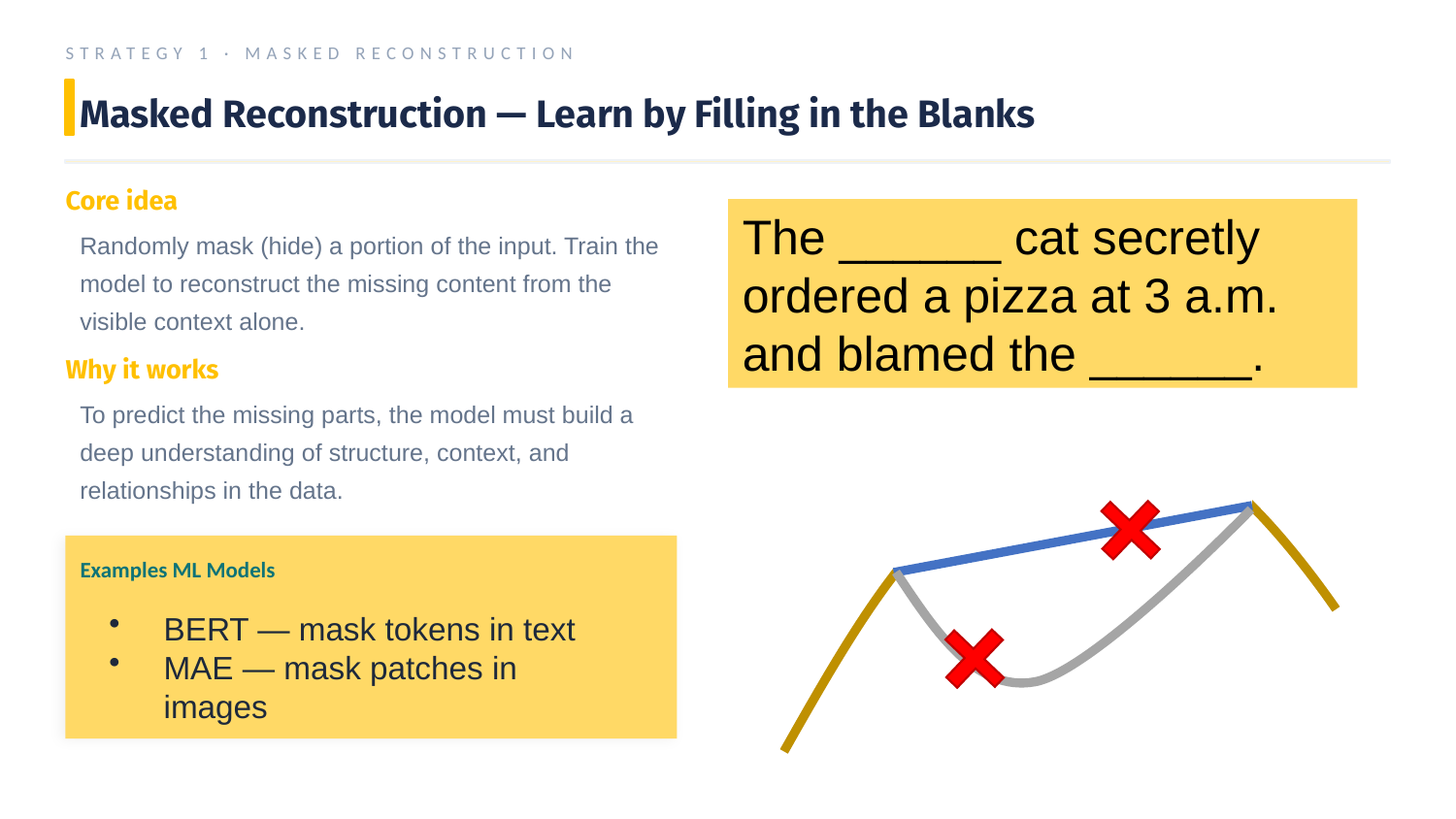

STRATEGY 1 · MASKED RECONSTRUCTION
Masked Reconstruction — Learn by Filling in the Blanks

Core idea
Randomly mask (hide) a portion of the input. Train the model to reconstruct the missing content from the visible context alone.
The ______ cat secretly ordered a pizza at 3 a.m. and blamed the ______.
T1
???
T6
Why it works
To predict the missing parts, the model must build a deep understanding of structure, context, and relationships in the data.

Examples ML Models
BERT — mask tokens in text
MAE — mask patches in images